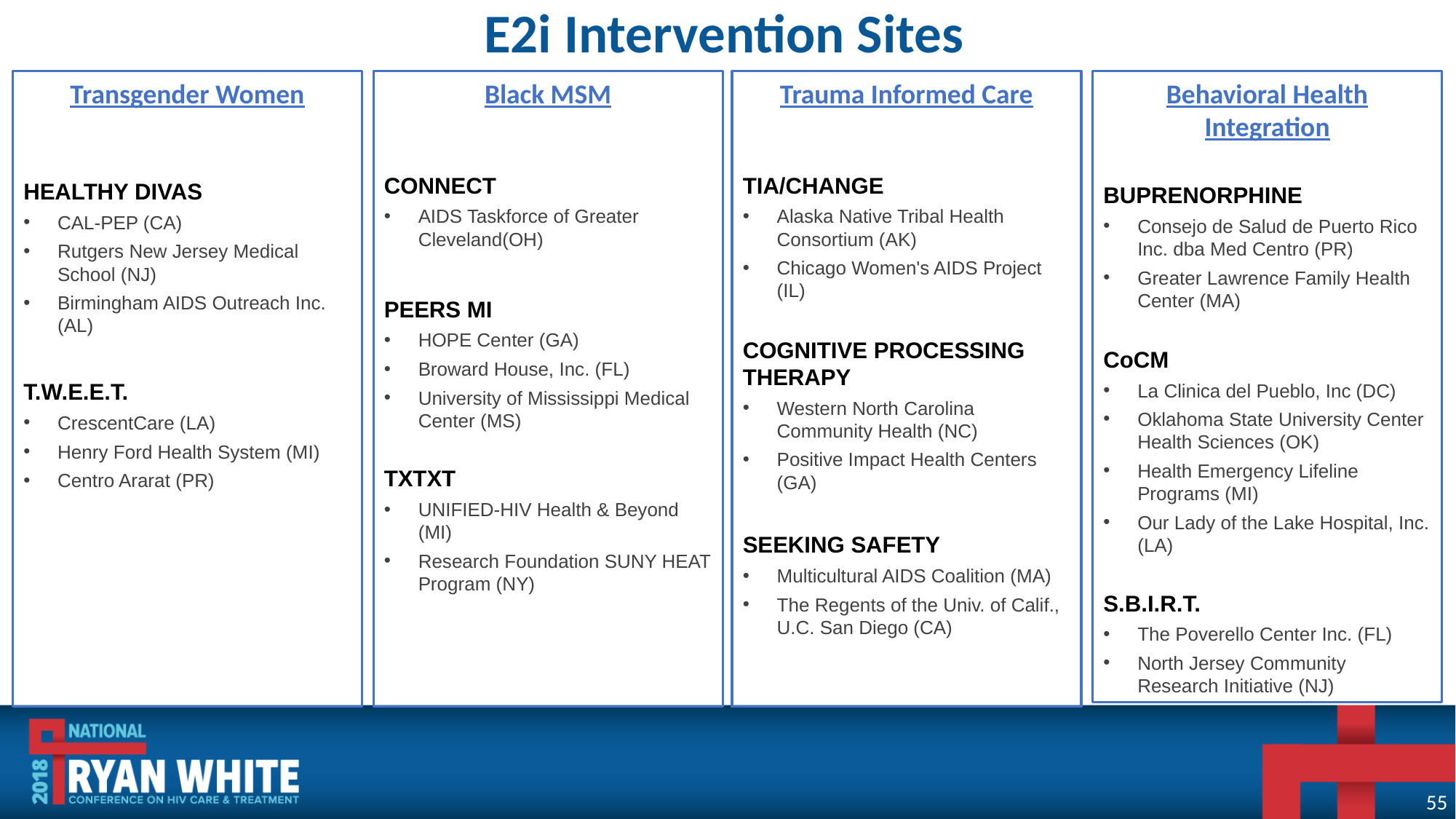

E2i Intervention Sites
Transgender Women

HEALTHY DIVAS
CAL-PEP (CA)
Rutgers New Jersey Medical School (NJ)
Birmingham AIDS Outreach Inc. (AL)

T.W.E.E.T.
CrescentCare (LA)
Henry Ford Health System (MI)
Centro Ararat (PR)

Black MSM

CONNECT
AIDS Taskforce of Greater Cleveland(OH)

PEERS MI
HOPE Center (GA)
Broward House, Inc. (FL)
University of Mississippi Medical Center (MS)

TXTXT
UNIFIED-HIV Health & Beyond (MI)
Research Foundation SUNY HEAT Program (NY)

Trauma Informed Care

TIA/CHANGE
Alaska Native Tribal Health Consortium (AK)
Chicago Women's AIDS Project (IL)

COGNITIVE PROCESSING THERAPY
Western North Carolina Community Health (NC)
Positive Impact Health Centers (GA)

SEEKING SAFETY
Multicultural AIDS Coalition (MA)
The Regents of the Univ. of Calif., U.C. San Diego (CA)

Behavioral Health Integration

BUPRENORPHINE
Consejo de Salud de Puerto Rico Inc. dba Med Centro (PR)
Greater Lawrence Family Health Center (MA)

CoCM
La Clinica del Pueblo, Inc (DC)
Oklahoma State University Center Health Sciences (OK)
Health Emergency Lifeline Programs (MI)
Our Lady of the Lake Hospital, Inc. (LA)

S.B.I.R.T.
The Poverello Center Inc. (FL)
North Jersey Community Research Initiative (NJ)
55